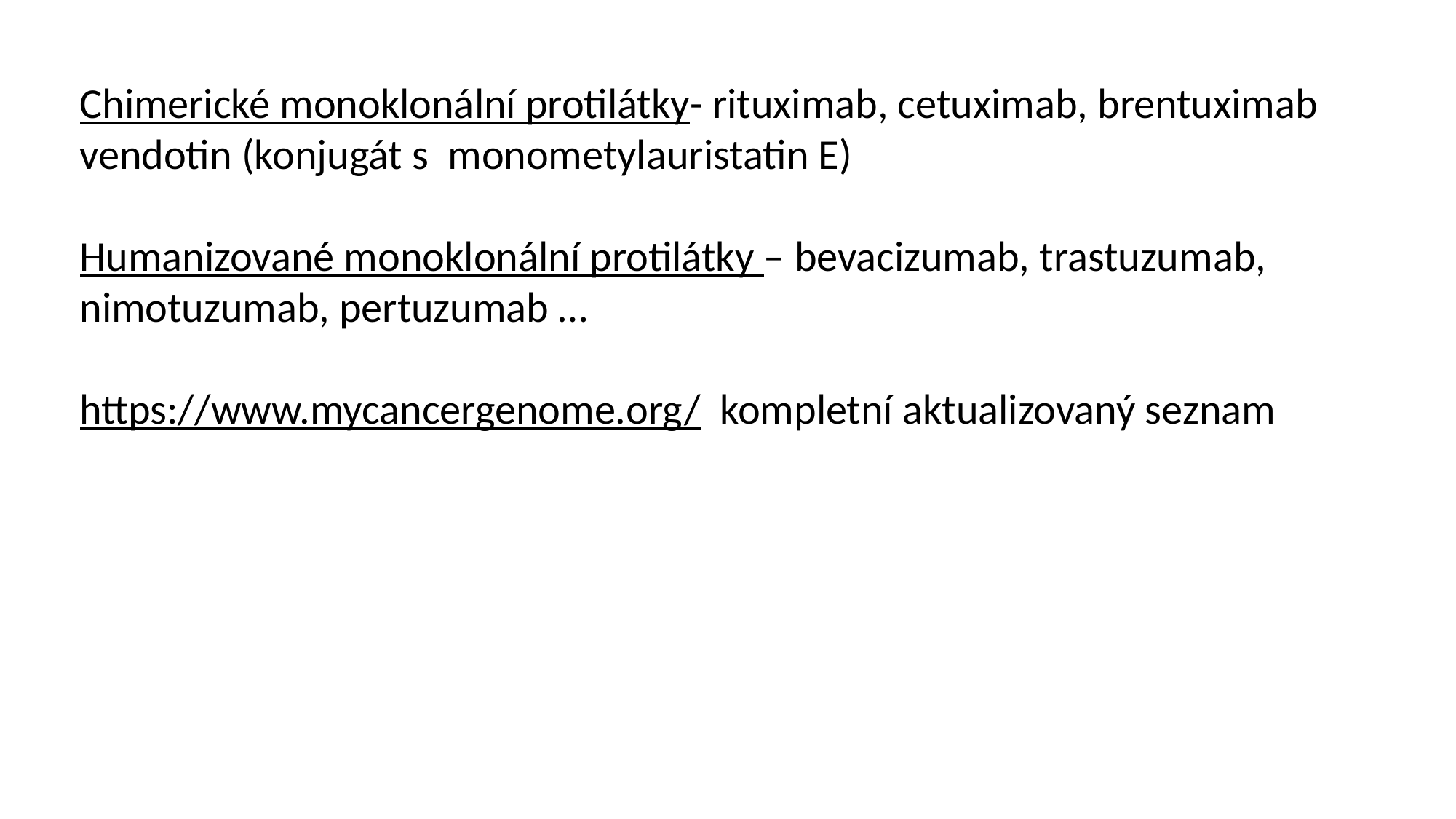

Chimerické monoklonální protilátky- rituximab, cetuximab, brentuximab vendotin (konjugát s  monometylauristatin E)

Humanizované monoklonální protilátky – bevacizumab, trastuzumab, nimotuzumab, pertuzumab …

https://www.mycancergenome.org/  kompletní aktualizovaný seznam